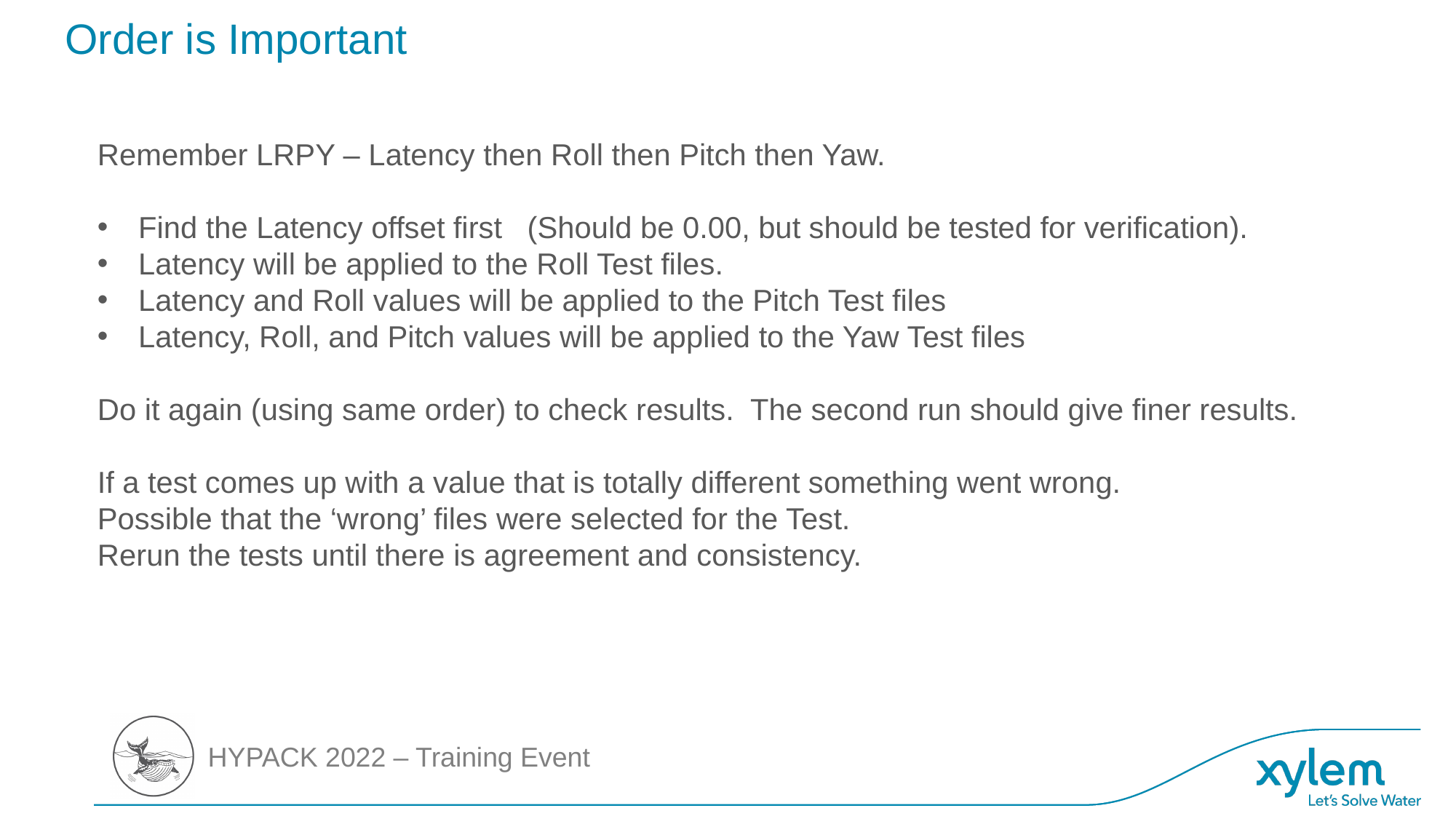

# Order is Important
Remember LRPY – Latency then Roll then Pitch then Yaw.

Find the Latency offset first   (Should be 0.00, but should be tested for verification).
Latency will be applied to the Roll Test files.
Latency and Roll values will be applied to the Pitch Test files
Latency, Roll, and Pitch values will be applied to the Yaw Test files

Do it again (using same order) to check results.  The second run should give finer results.

If a test comes up with a value that is totally different something went wrong.
Possible that the ‘wrong’ files were selected for the Test.
Rerun the tests until there is agreement and consistency.